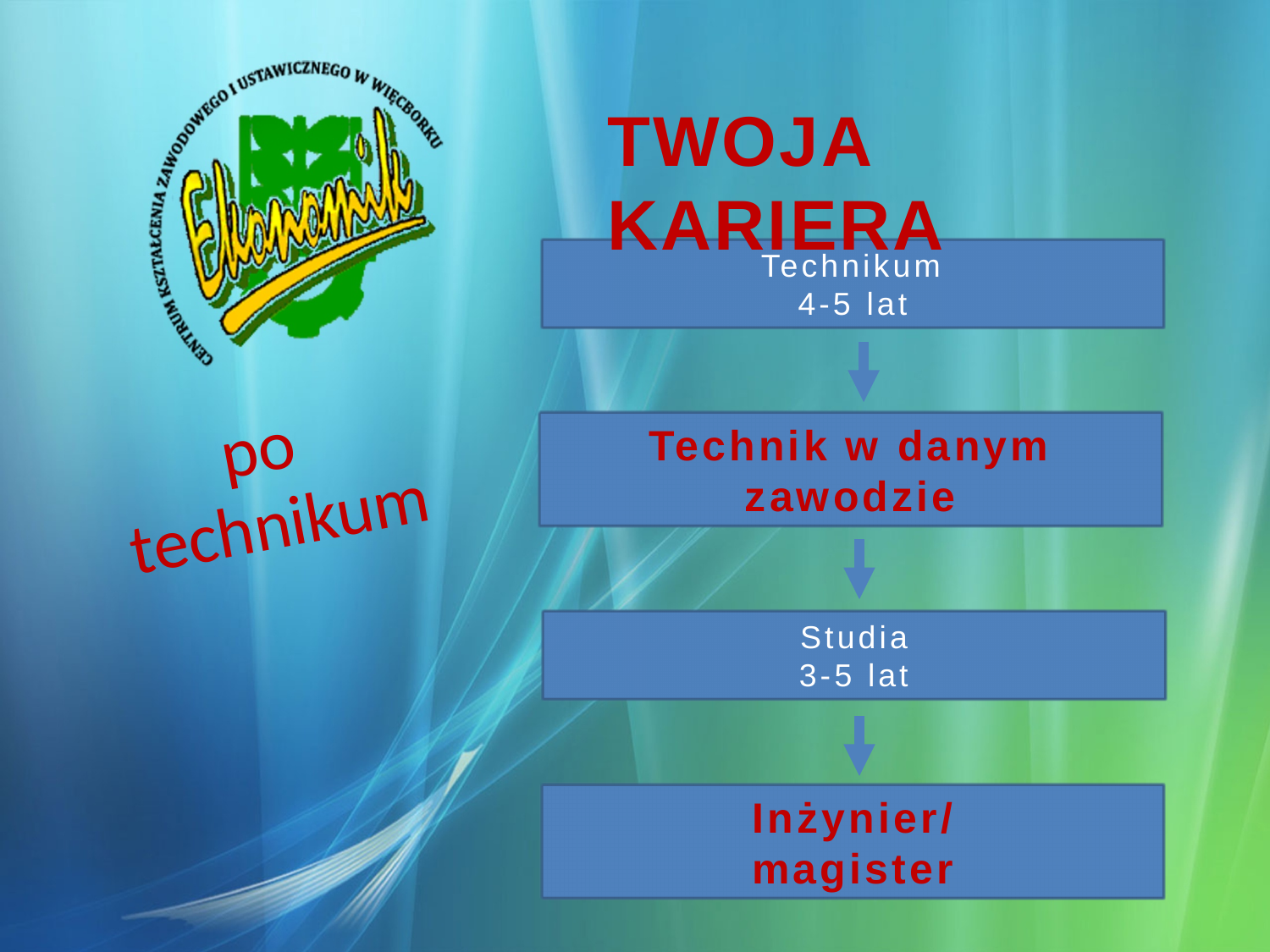

TWOJA KARIERA
Technikum
4-5 lat
po
technikum
Technik w danym zawodzie
Studia
3-5 lat
Inżynier/
magister